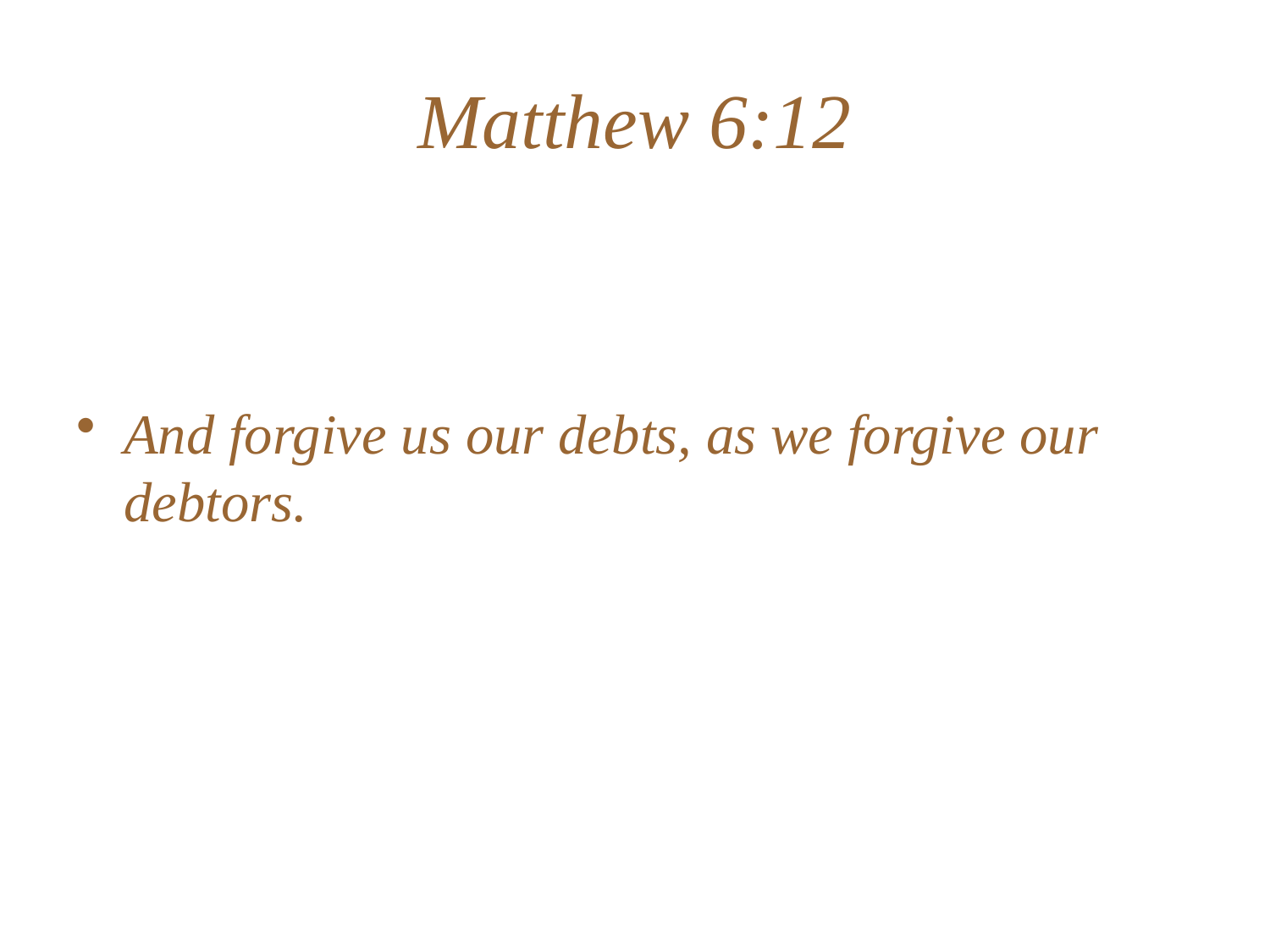

# Matthew 6:12
And forgive us our debts, as we forgive our debtors.